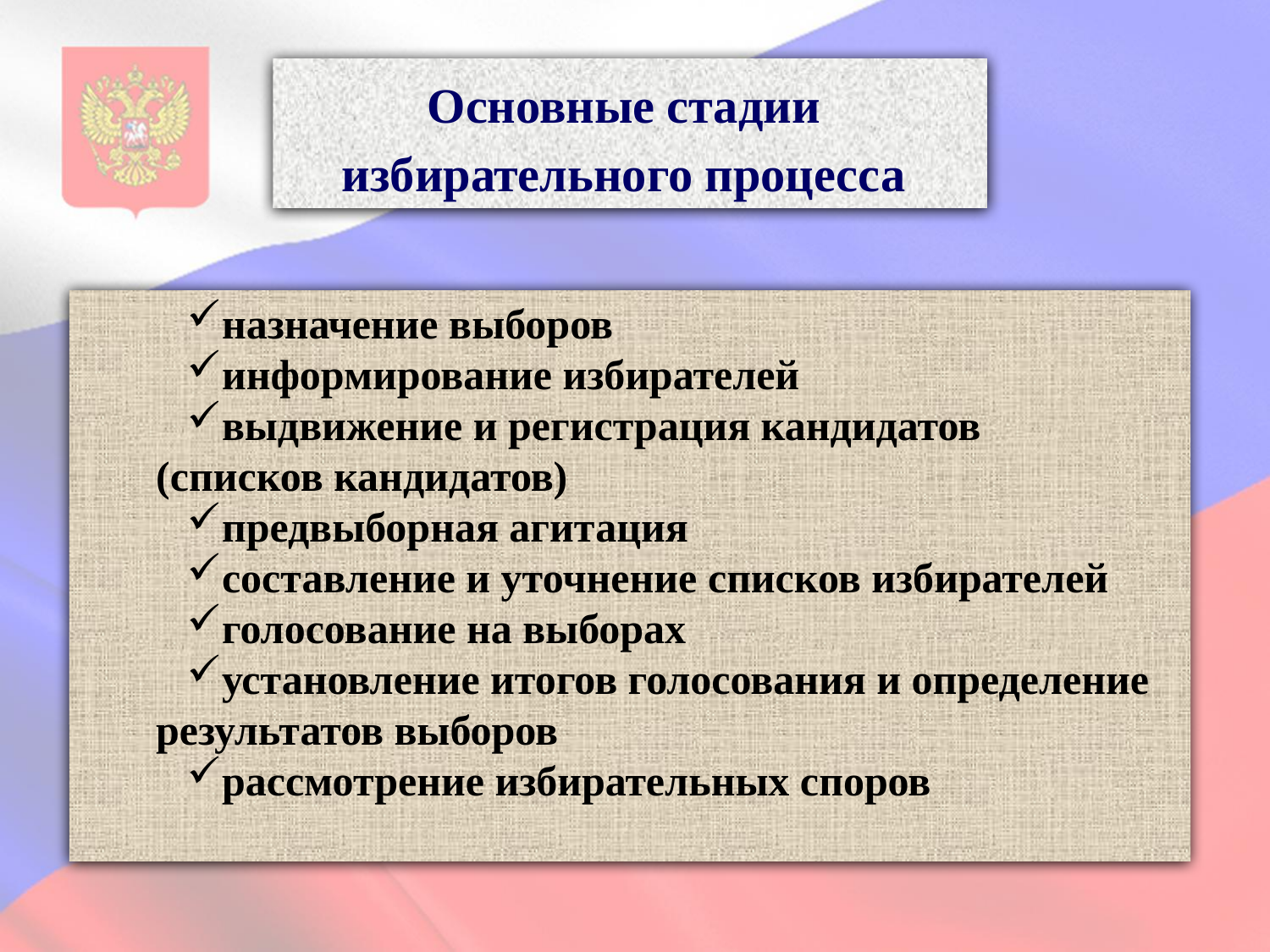

Основные стадии
избирательного процесса
назначение выборов
информирование избирателей
выдвижение и регистрация кандидатов
       (списков кандидатов)
предвыборная агитация
составление и уточнение списков избирателей
голосование на выборах
установление итогов голосования и определение
       результатов выборов
рассмотрение избирательных споров